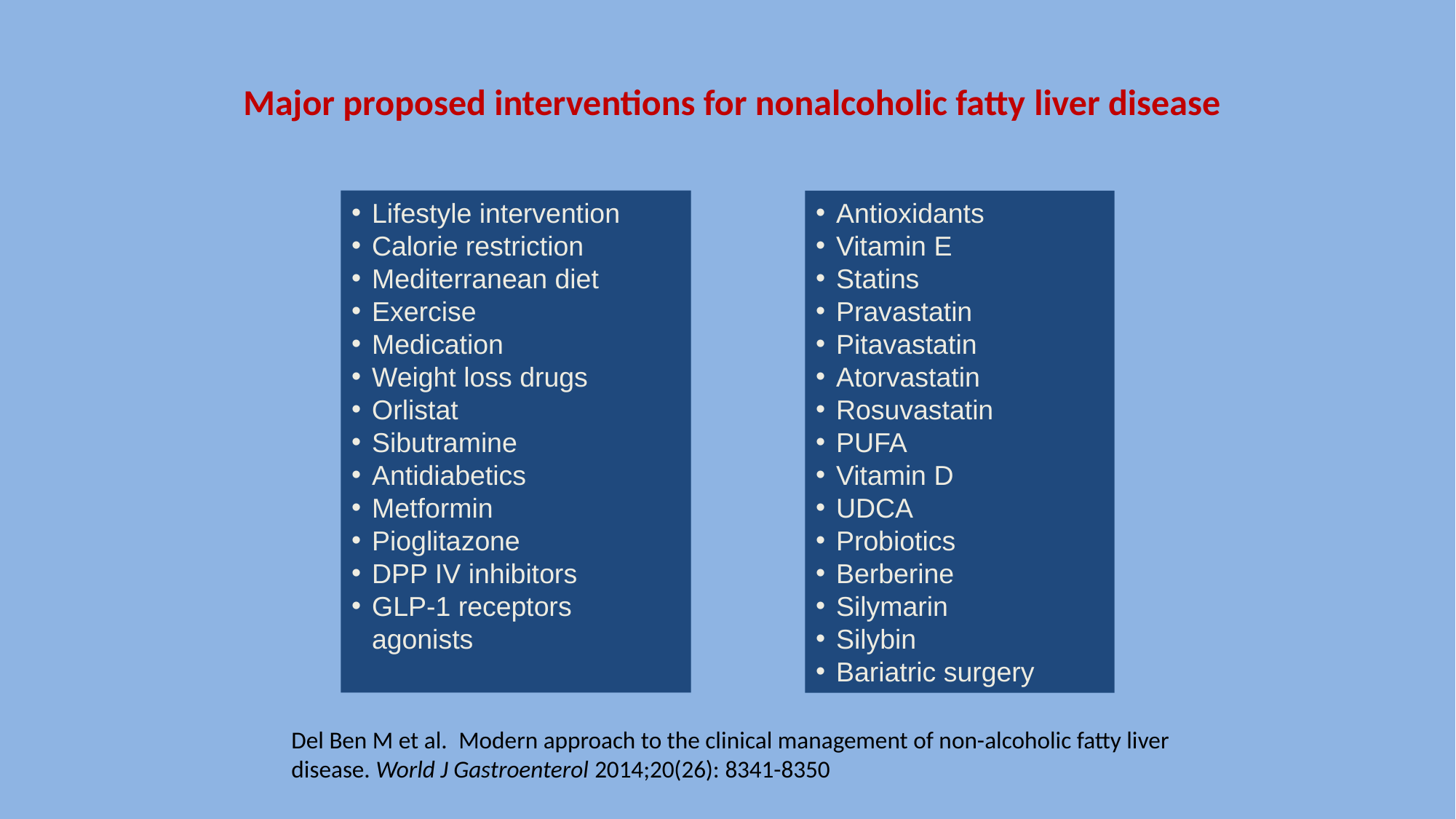

# Major proposed interventions for nonalcoholic fatty liver disease
Lifestyle intervention
Calorie restriction
Mediterranean diet
Exercise
Medication
Weight loss drugs
Orlistat
Sibutramine
Antidiabetics
Metformin
Pioglitazone
DPP IV inhibitors
GLP-1 receptors agonists

Antioxidants
Vitamin E
Statins
Pravastatin
Pitavastatin
Atorvastatin
Rosuvastatin
PUFA
Vitamin D
UDCA
Probiotics
Berberine
Silymarin
Silybin
Bariatric surgery
Del Ben M et al.  Modern approach to the clinical management of non-alcoholic fatty liver disease. World J Gastroenterol 2014;20(26): 8341-8350